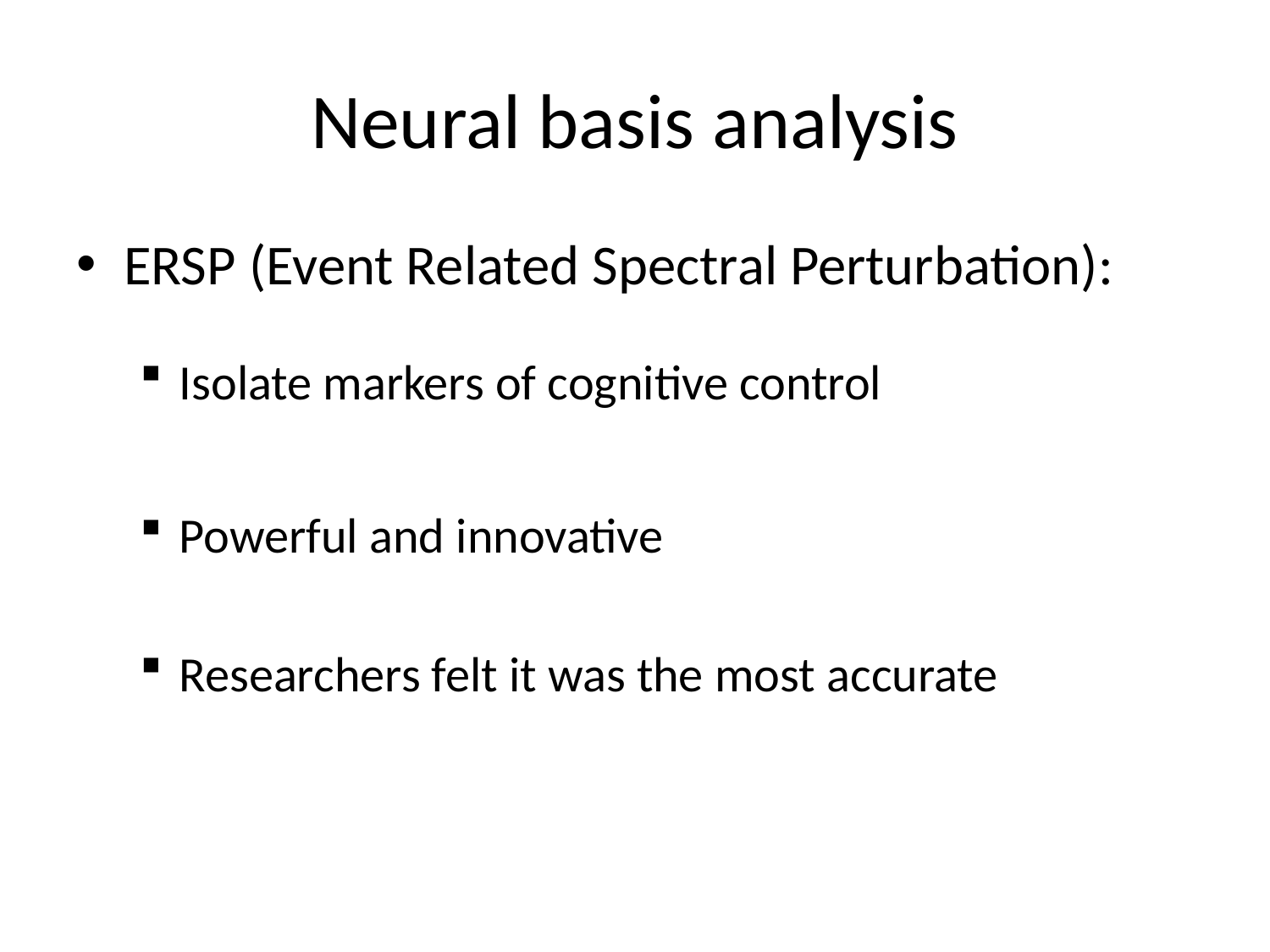

# Neural basis analysis
ERSP (Event Related Spectral Perturbation):

Isolate markers of cognitive control

Powerful and innovative

Researchers felt it was the most accurate